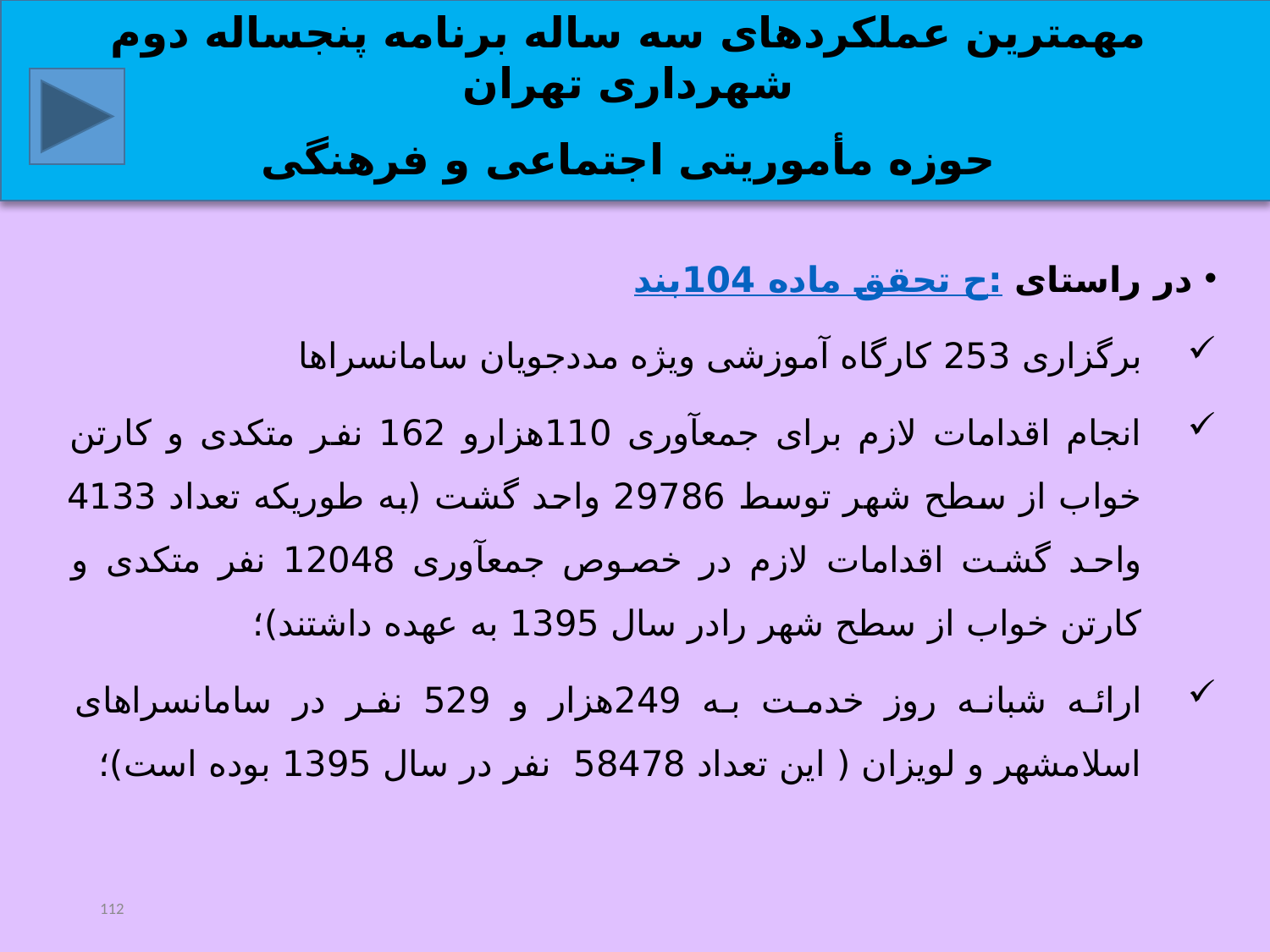

مهمترین عملکردهای سه ساله برنامه پنجساله دوم شهرداری تهران
حوزه مأموریتی اجتماعی و فرهنگی

در راستای تحقق ماده 104بند ح:
برگزاری 253 کارگاه آموزشی ویژه مددجویان سامانسراها
انجام اقدامات لازم برای جمع‏آوری 110هزارو 162 نفر متکدی و کارتن خواب از سطح شهر توسط 29786 واحد گشت (به طوریکه تعداد 4133 واحد گشت اقدامات لازم در خصوص جمع‏آوری 12048 نفر متکدی و کارتن خواب از سطح شهر رادر سال 1395 به عهده داشتند)؛
ارائه شبانه روز خدمت به 249هزار و 529 نفر در سامانسراهای اسلامشهر و لویزان ( این تعداد 58478  نفر در سال 1395 بوده است)؛

112